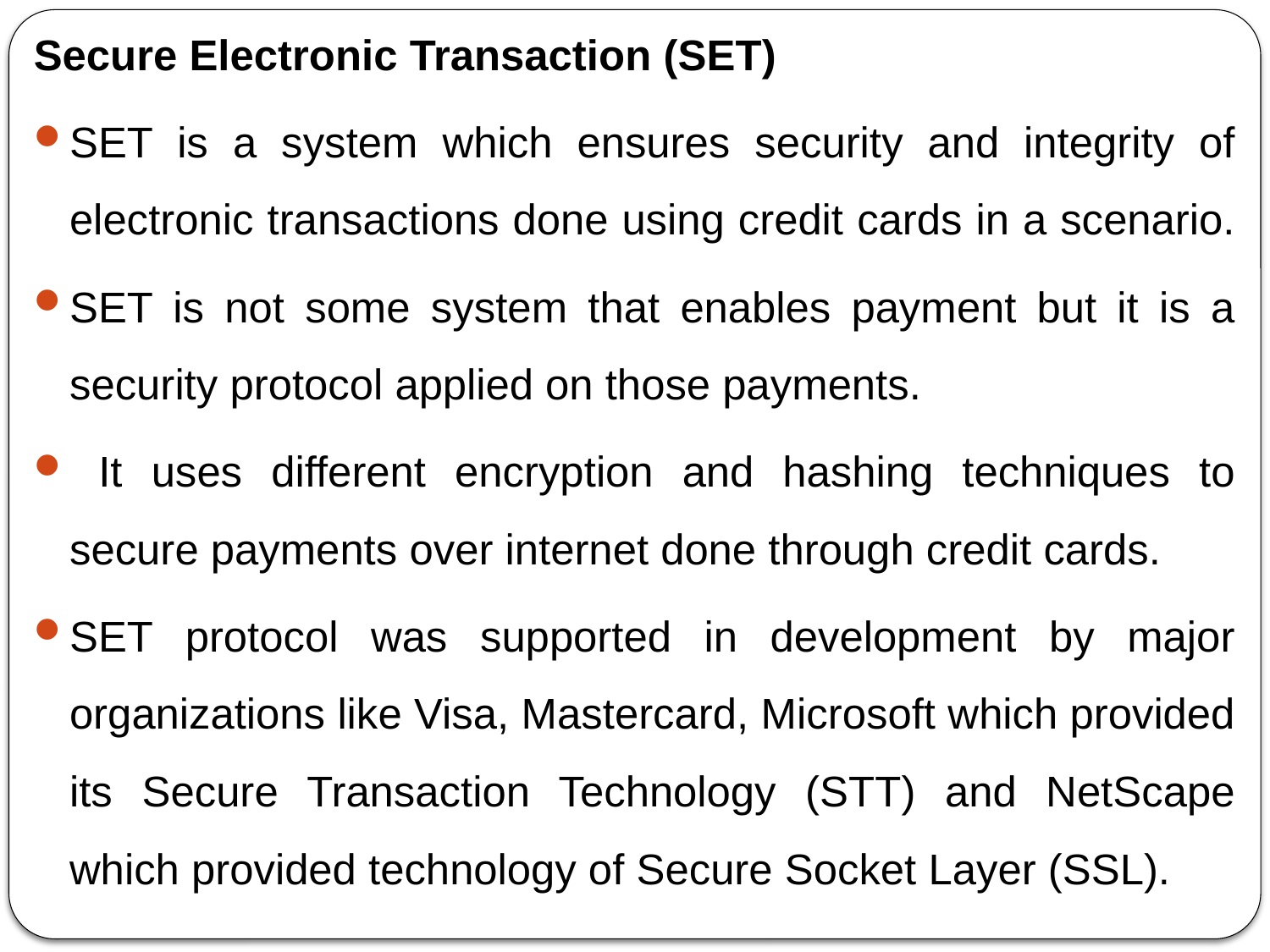

Secure Electronic Transaction (SET)
SET is a system which ensures security and integrity of electronic transactions done using credit cards in a scenario.
SET is not some system that enables payment but it is a security protocol applied on those payments.
 It uses different encryption and hashing techniques to secure payments over internet done through credit cards.
SET protocol was supported in development by major organizations like Visa, Mastercard, Microsoft which provided its Secure Transaction Technology (STT) and NetScape which provided technology of Secure Socket Layer (SSL).